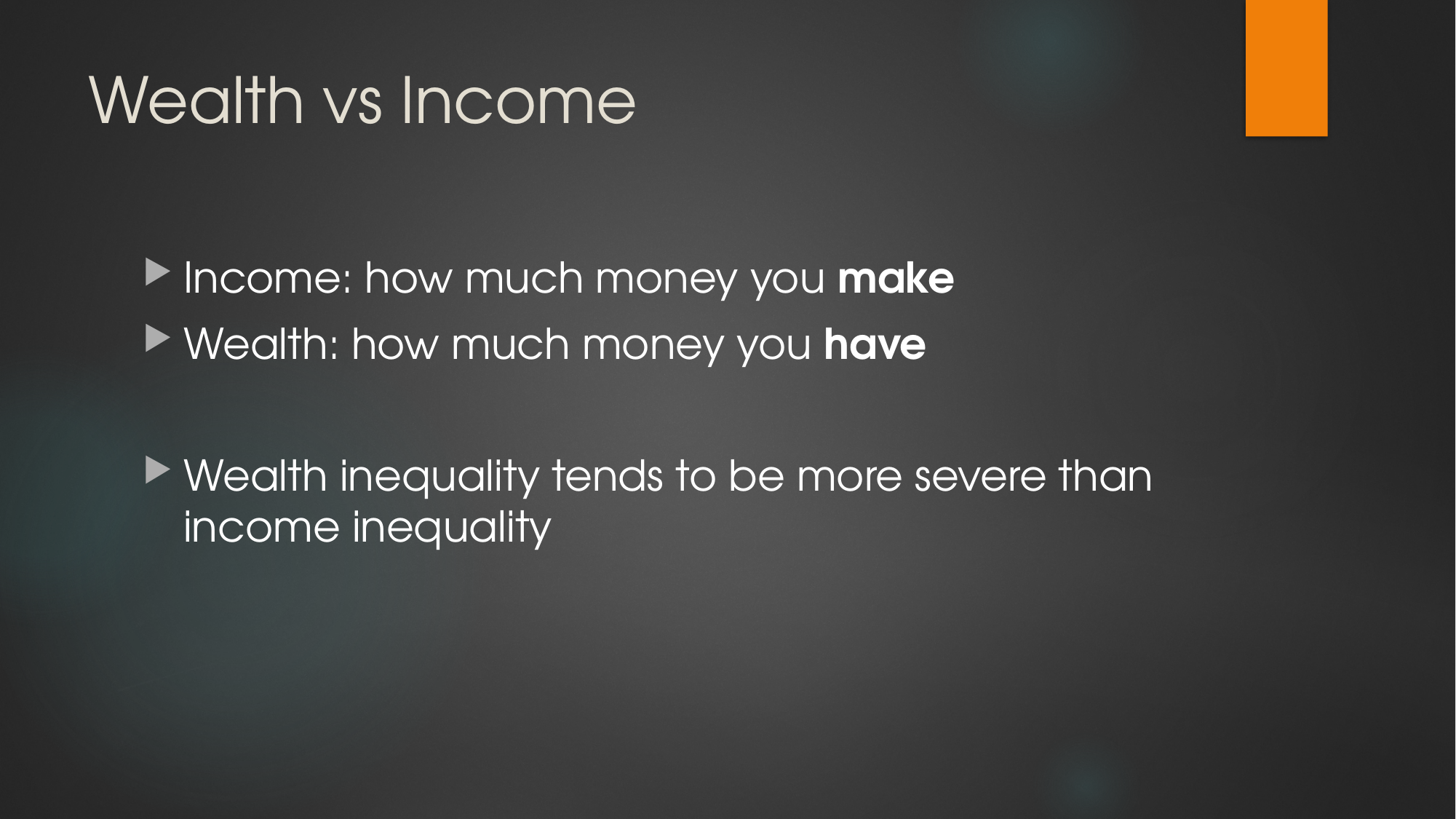

# Wealth vs Income
Income: how much money you make
Wealth: how much money you have

Wealth inequality tends to be more severe than income inequality